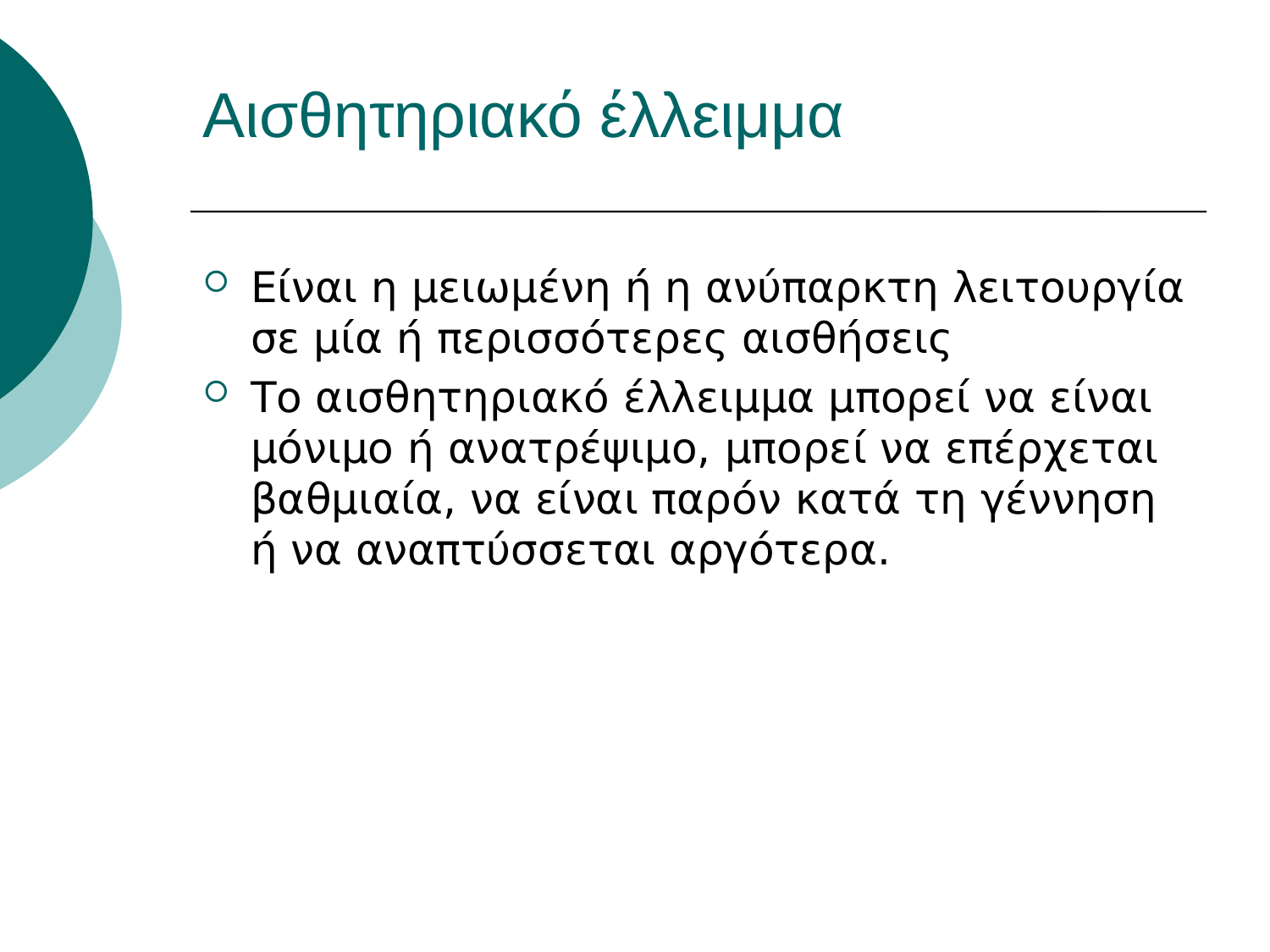

# Αισθητηριακό έλλειμμα
Είναι η μειωμένη ή η ανύπαρκτη λειτουργία σε μία ή περισσότερες αισθήσεις
Το αισθητηριακό έλλειμμα μπορεί να είναι μόνιμο ή ανατρέψιμο, μπορεί να επέρχεται βαθμιαία, να είναι παρόν κατά τη γέννηση ή να αναπτύσσεται αργότερα.